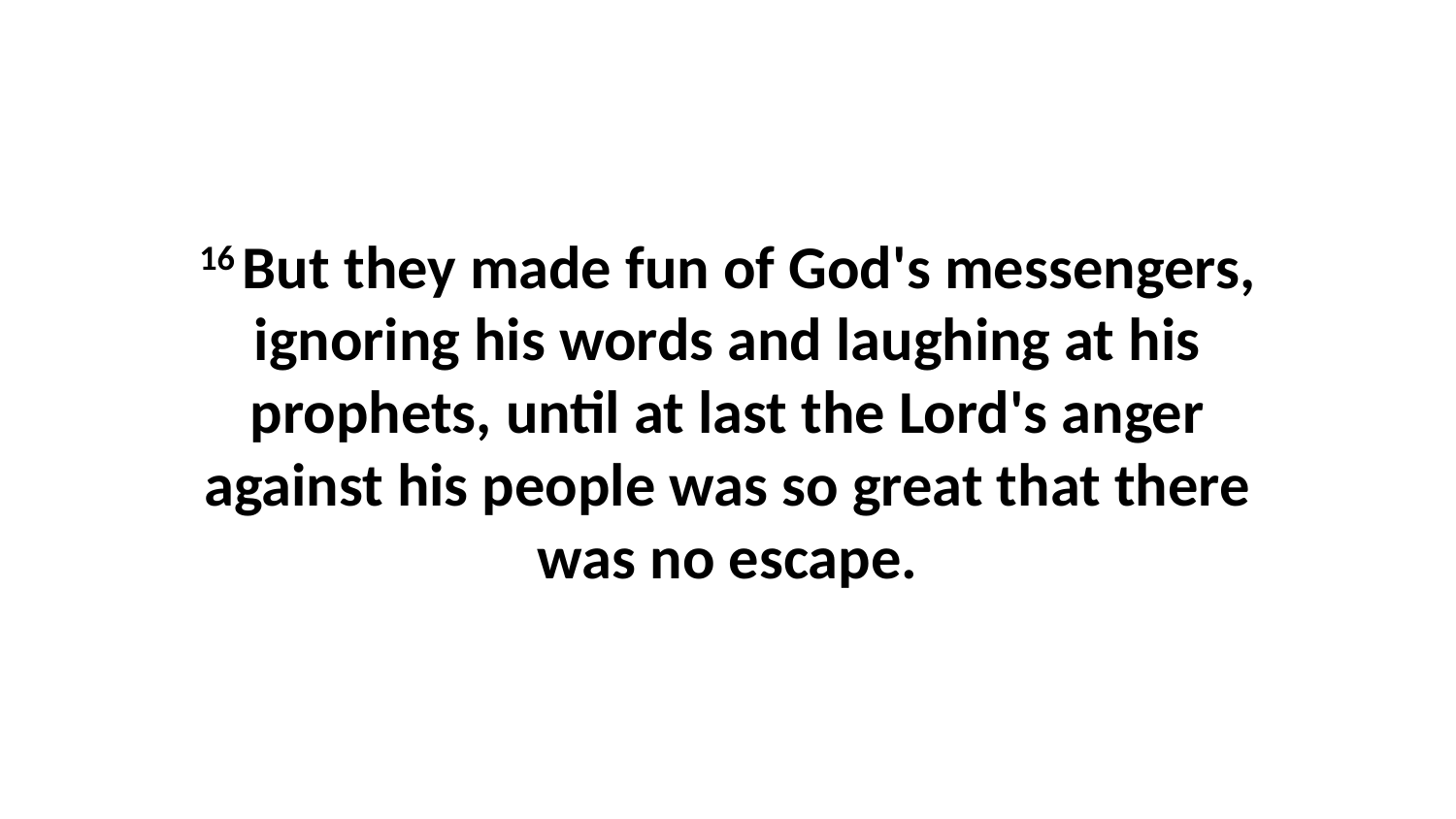

16 But they made fun of God's messengers, ignoring his words and laughing at his prophets, until at last the Lord's anger against his people was so great that there was no escape.